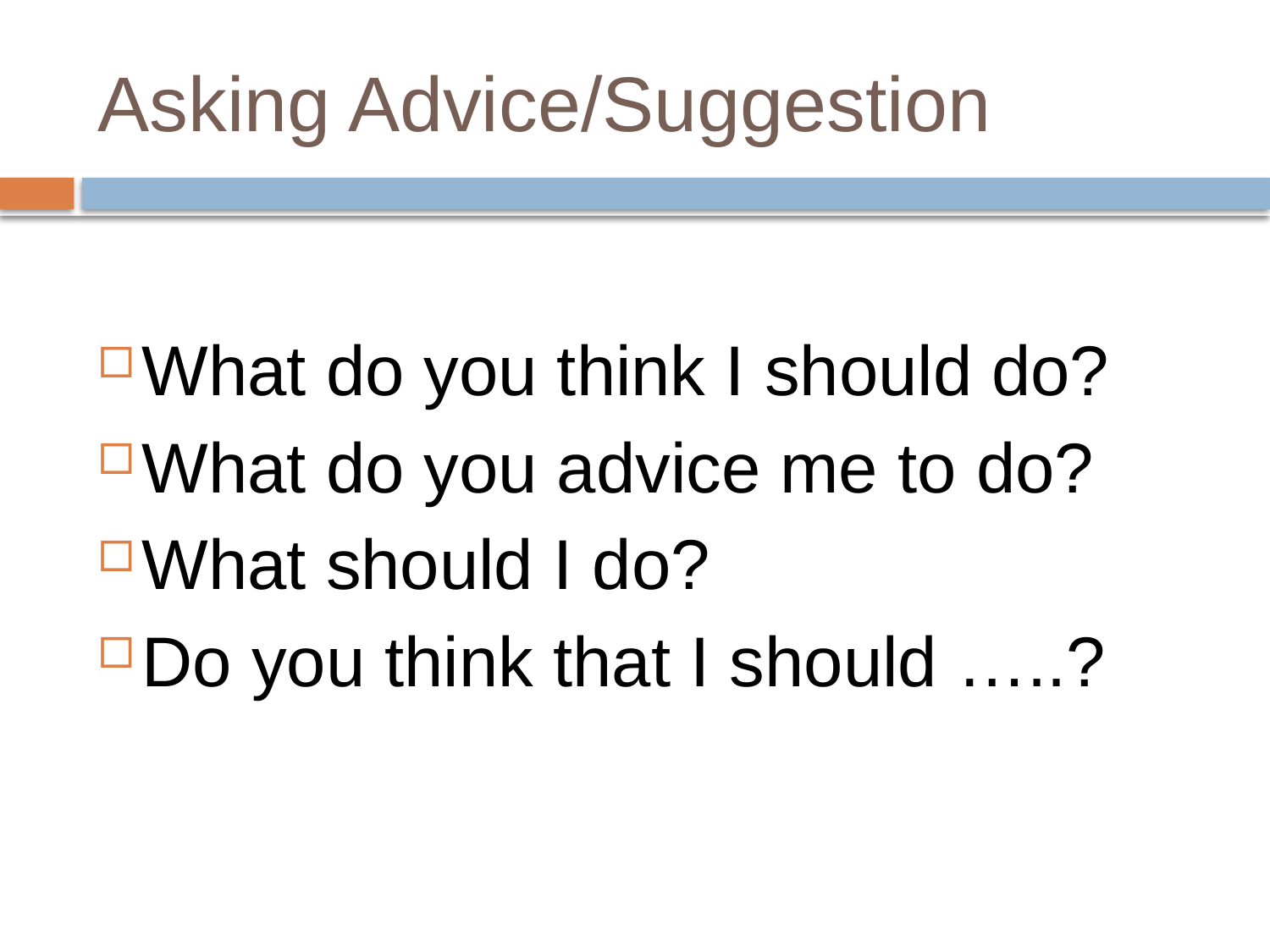

# Asking Advice/Suggestion

What do you think I should do?
What do you advice me to do?
What should I do?
Do you think that I should …..?